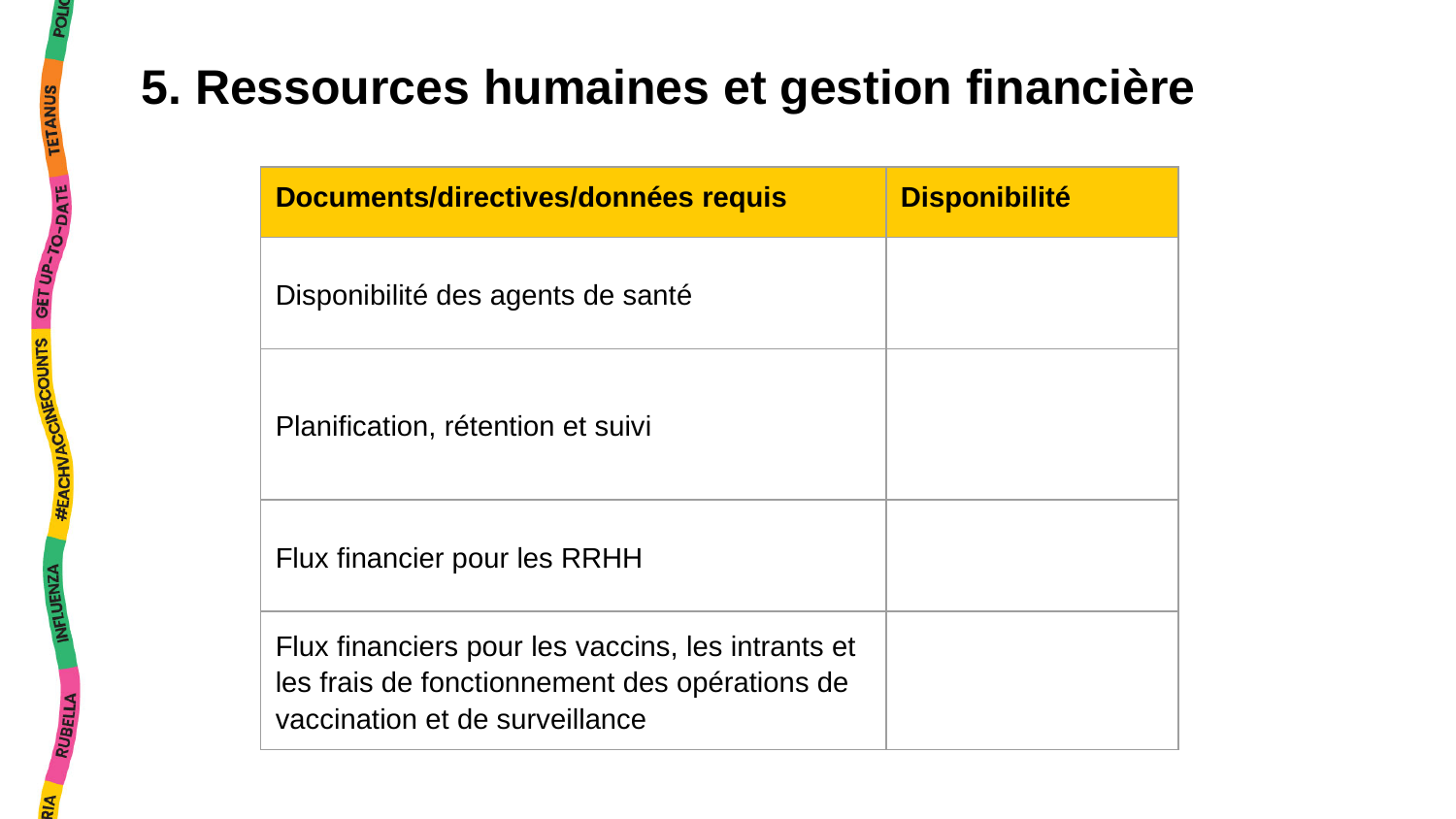

5. Ressources humaines et gestion financière
| Documents/directives/données requis | Disponibilité |
| --- | --- |
| Disponibilité des agents de santé |  |
| Planification, rétention et suivi |  |
| Flux financier pour les RRHH |  |
| Flux financiers pour les vaccins, les intrants et les frais de fonctionnement des opérations de vaccination et de surveillance |  |